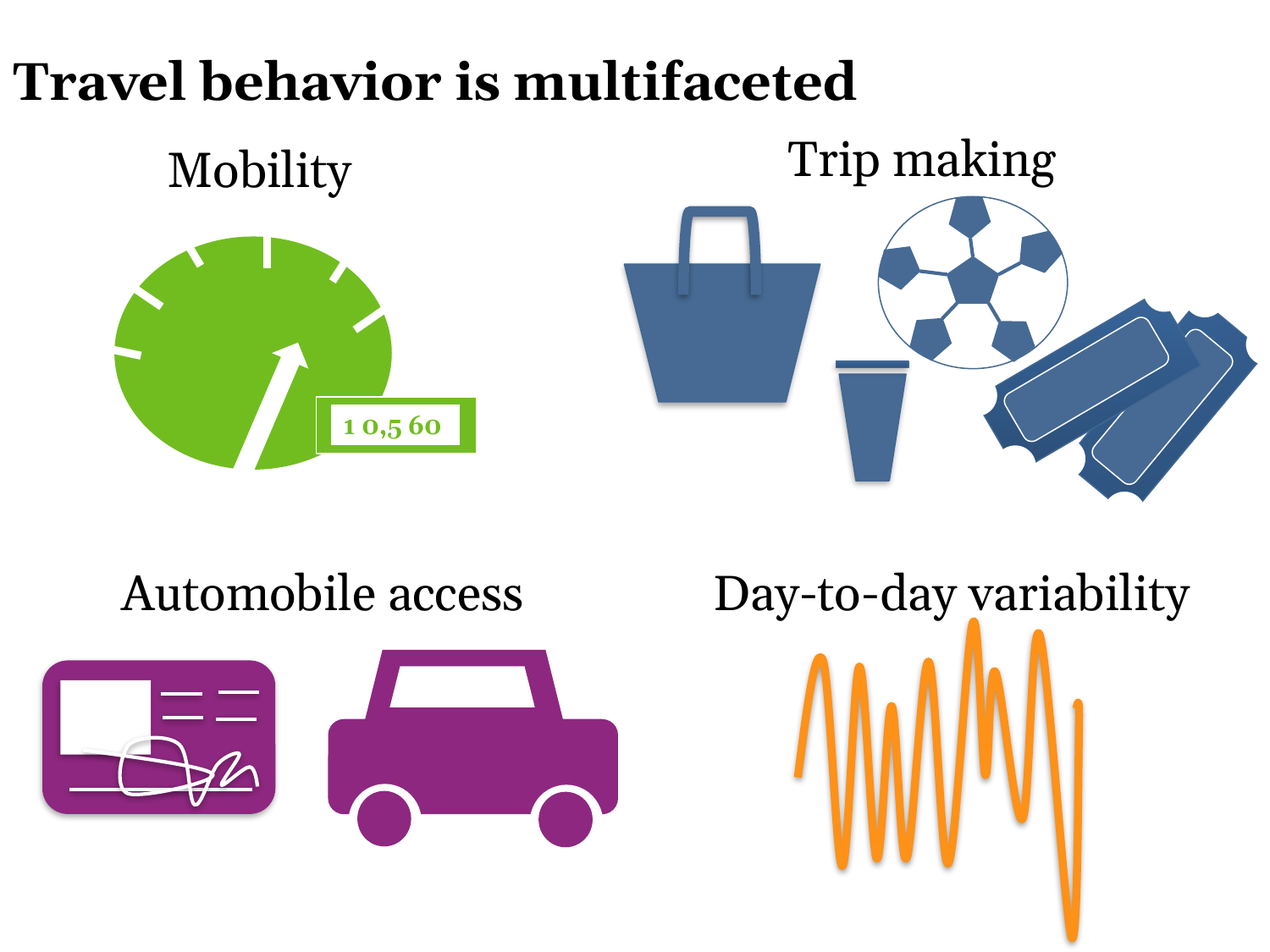

Travel behavior is multifaceted
Trip making
Mobility

1 0,5 60

Automobile access
Day-to-day variability